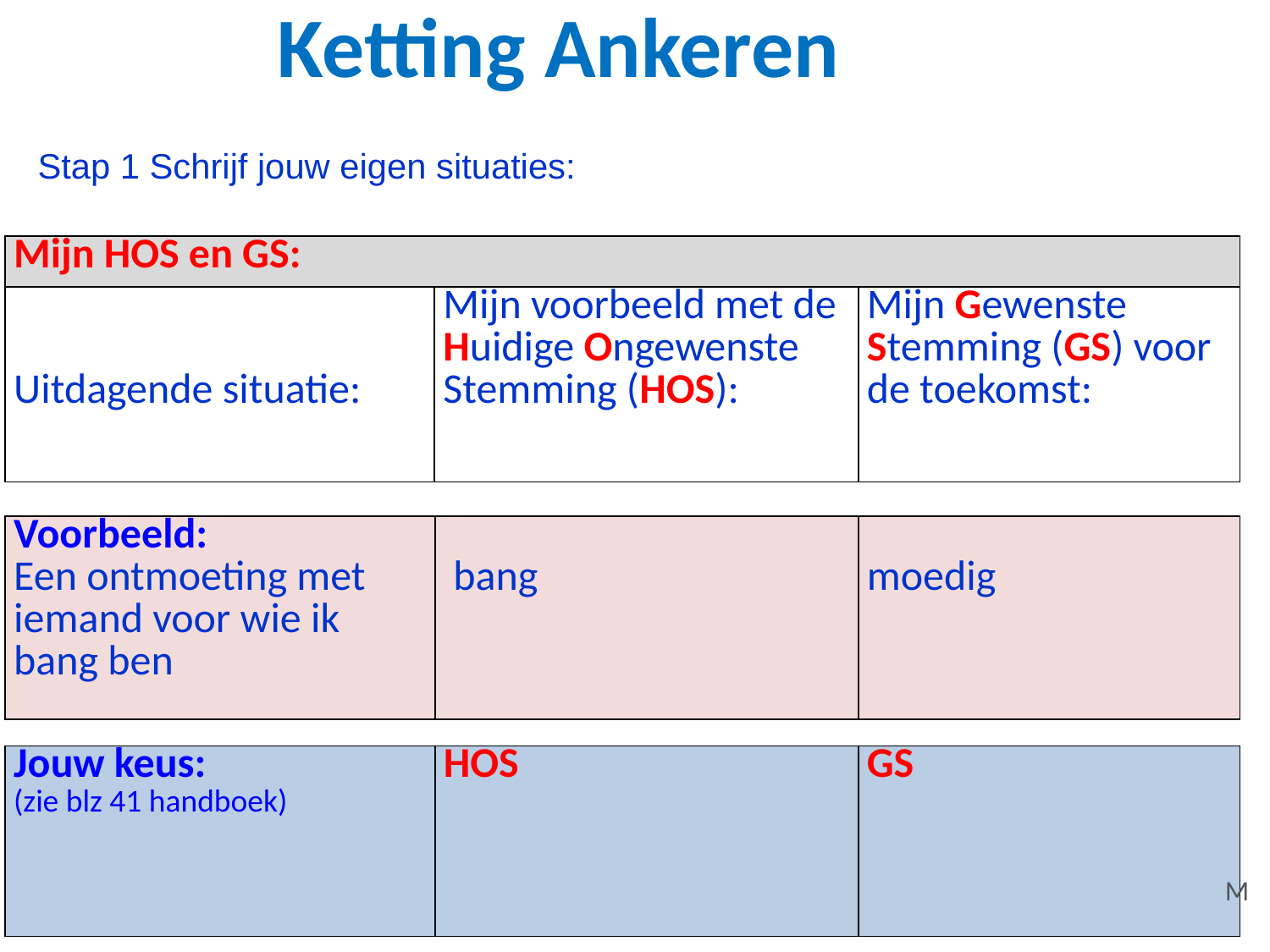

Ketting Ankeren
Stap 1 Schrijf jouw eigen situaties:
| Mijn HOS en GS: |  |  |
| --- | --- | --- |
| Uitdagende situatie: | Mijn voorbeeld met de Huidige Ongewenste Stemming (HOS): | Mijn Gewenste Stemming (GS) voor de toekomst: |
| Voorbeeld: Een ontmoeting met iemand voor wie ik bang ben | bang | moedig |
| --- | --- | --- |
| Jouw keus: (zie blz 41 handboek) | HOS | GS |
| --- | --- | --- |
M